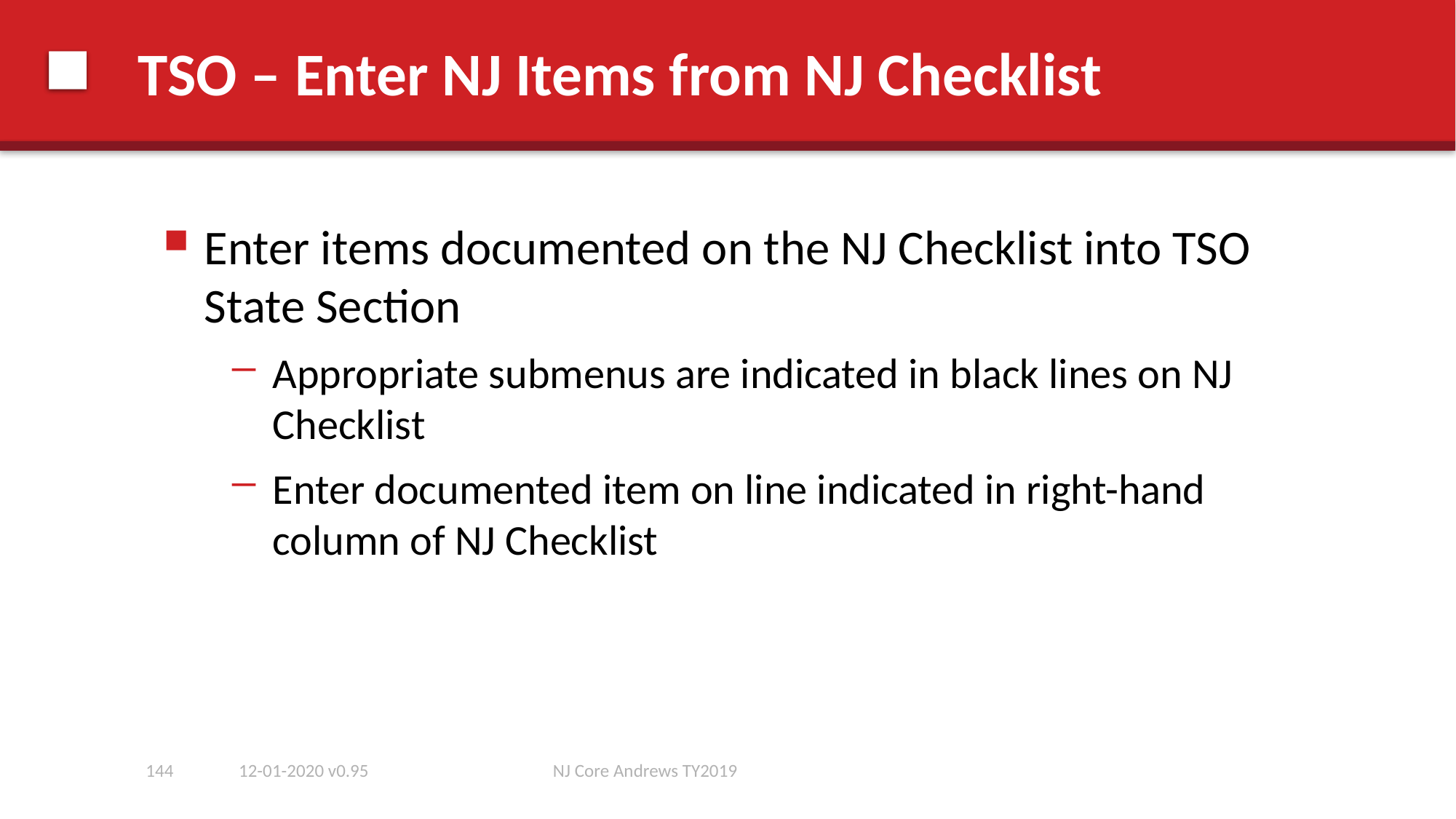

# TSO – Enter NJ Items from NJ Checklist
Enter items documented on the NJ Checklist into TSO State Section
Appropriate submenus are indicated in black lines on NJ Checklist
Enter documented item on line indicated in right-hand column of NJ Checklist

144
12-01-2020 v0.95
NJ Core Andrews TY2019